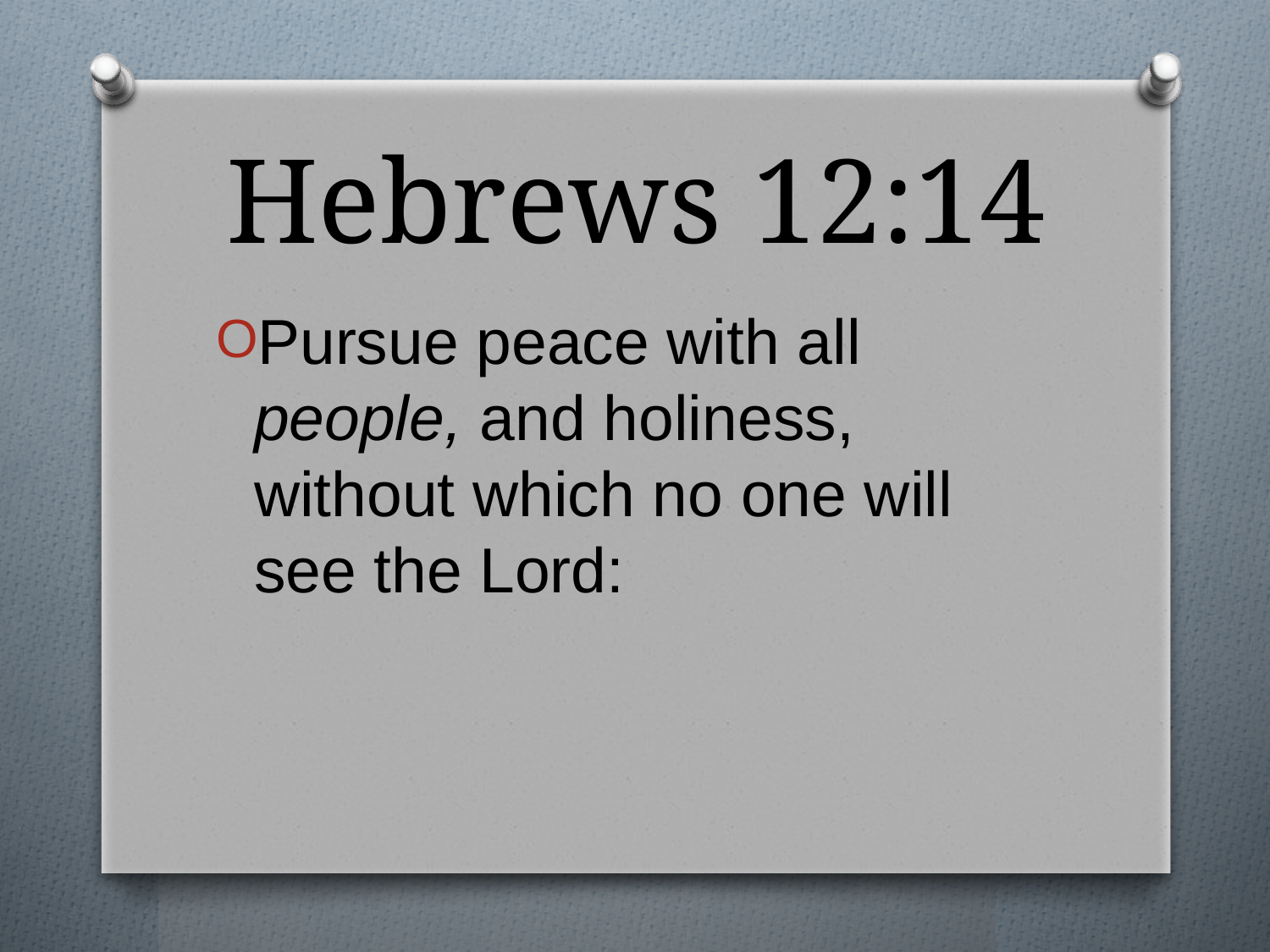

# Hebrews 12:14
Pursue peace with all people, and holiness, without which no one will see the Lord: